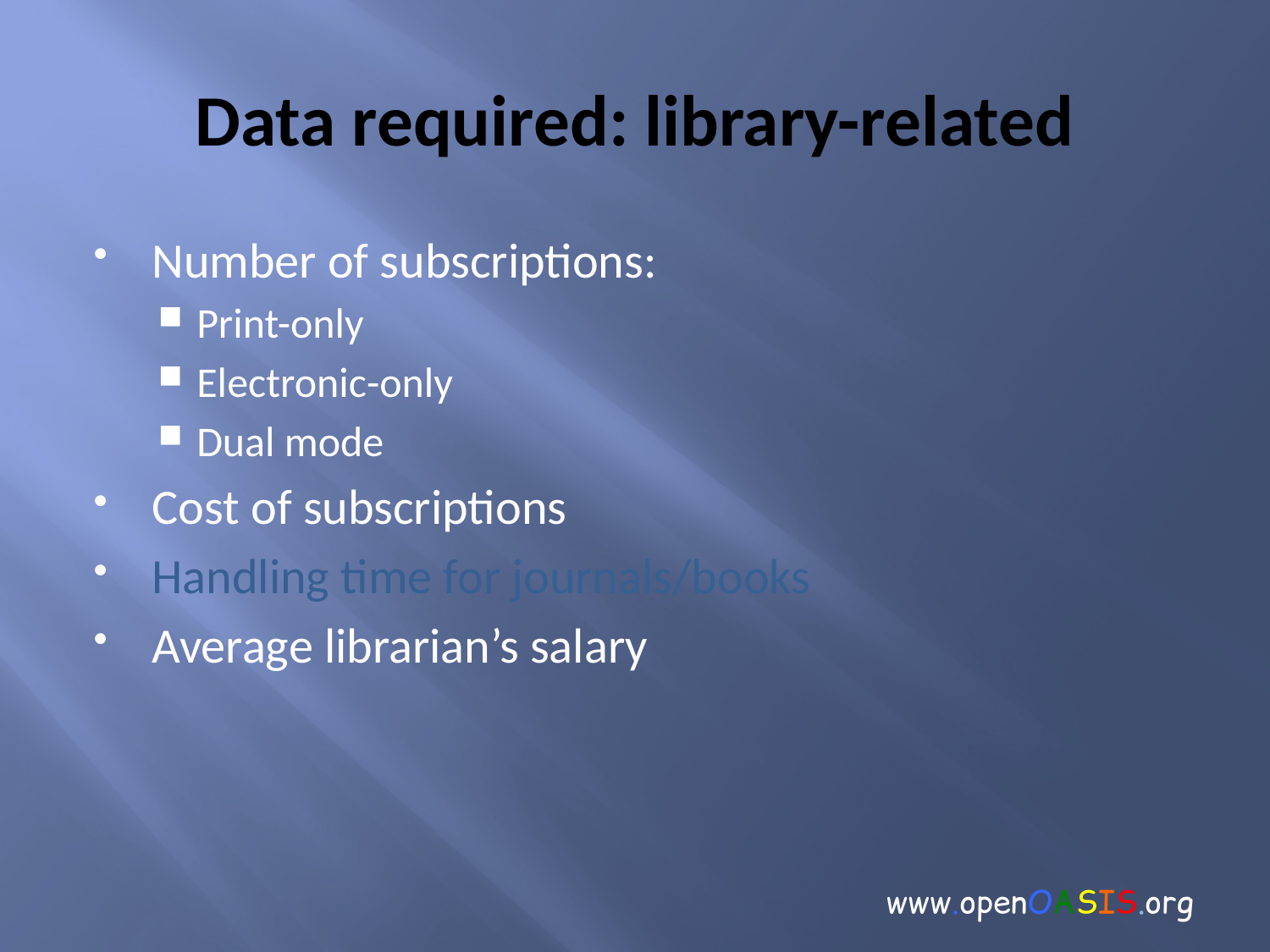

# Data required: library-related
Number of subscriptions:
Print-only
Electronic-only
Dual mode
Cost of subscriptions
Handling time for journals/books
Average librarian’s salary

www.openOASIS.org